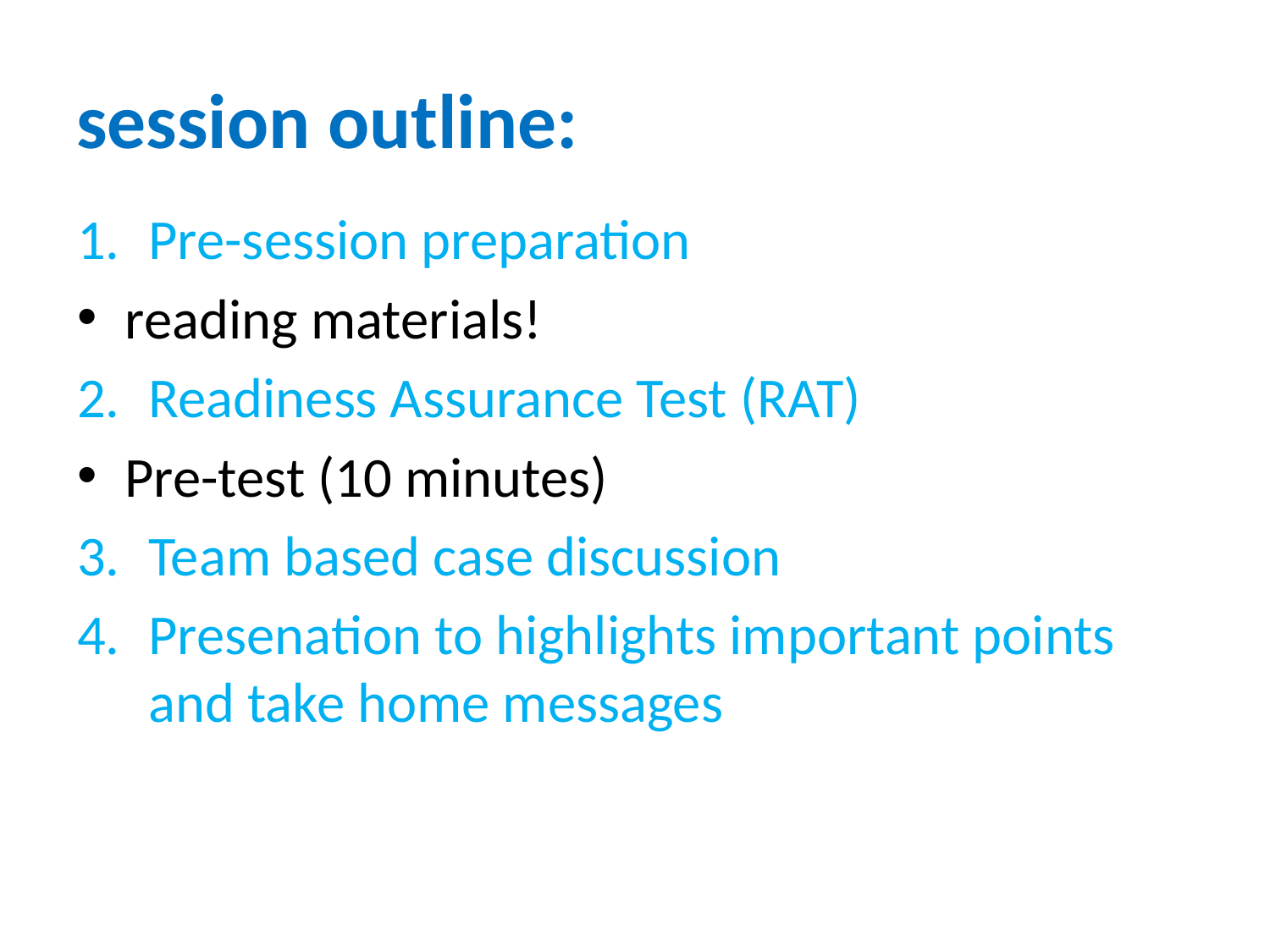

# session outline:
Pre-session preparation
reading materials!
Readiness Assurance Test (RAT)
Pre-test (10 minutes)
Team based case discussion
Presenation to highlights important points and take home messages